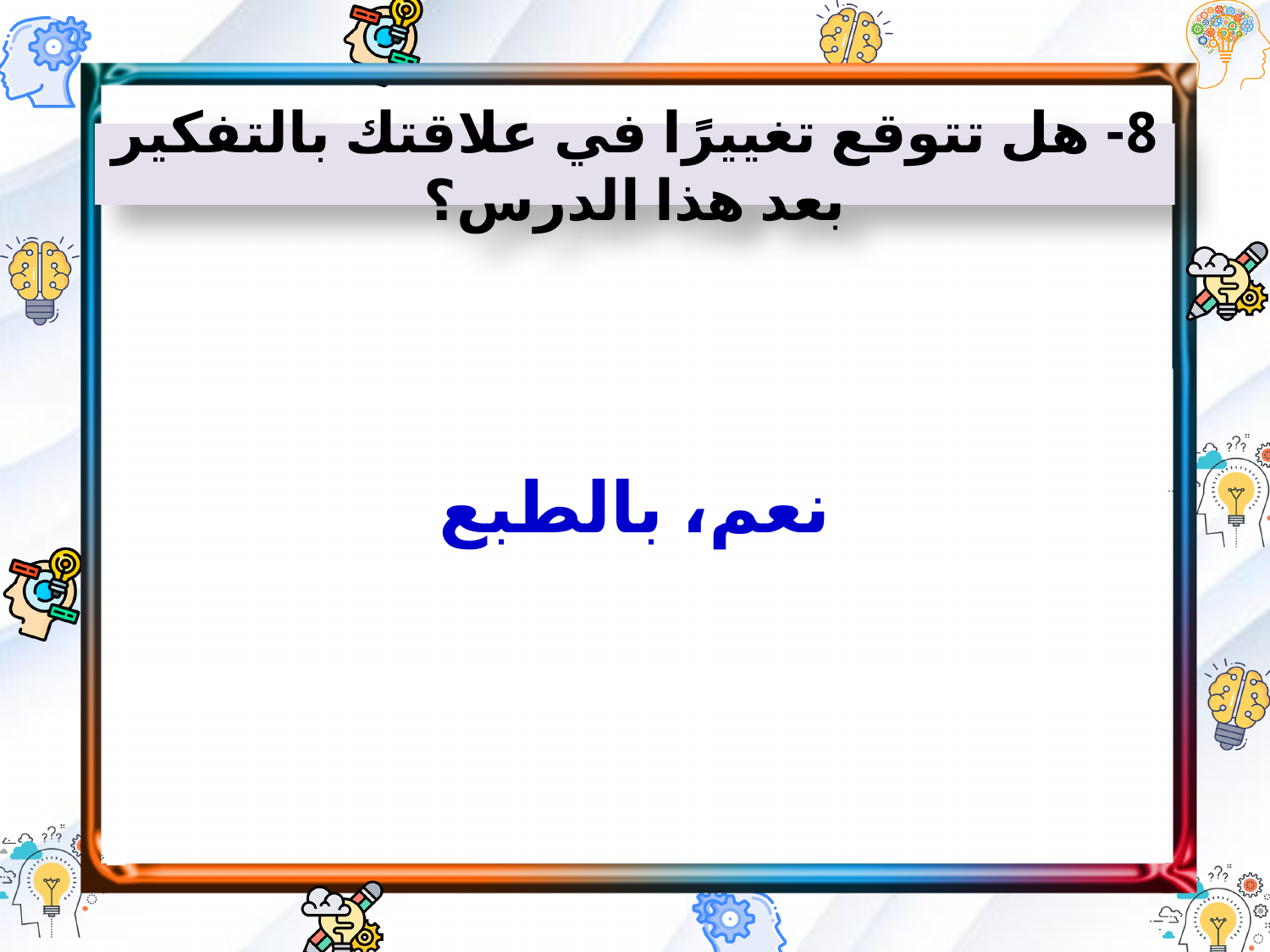

8- هل تتوقع تغييرًا في علاقتك بالتفكير بعد هذا الدرس؟
نعم، بالطبع